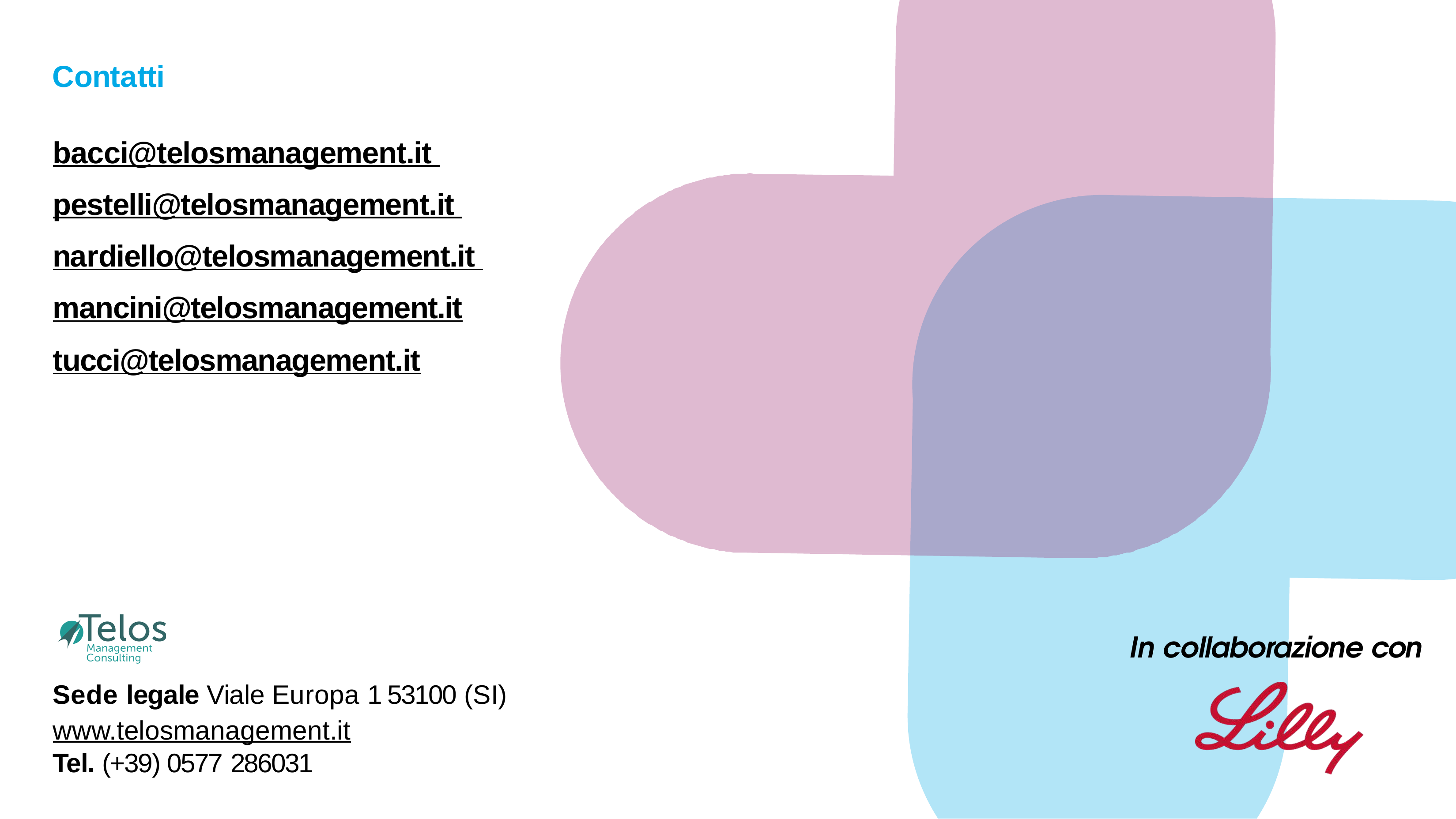

# Contatti
bacci@telosmanagement.it  pestelli@telosmanagement.it  nardiello@telosmanagement.it  mancini@telosmanagement.it
tucci@telosmanagement.it

In collaborazione con
Sede legale Viale Europa 1 53100 (SI)  www.telosmanagement.it
Tel. (+39) 0577 286031